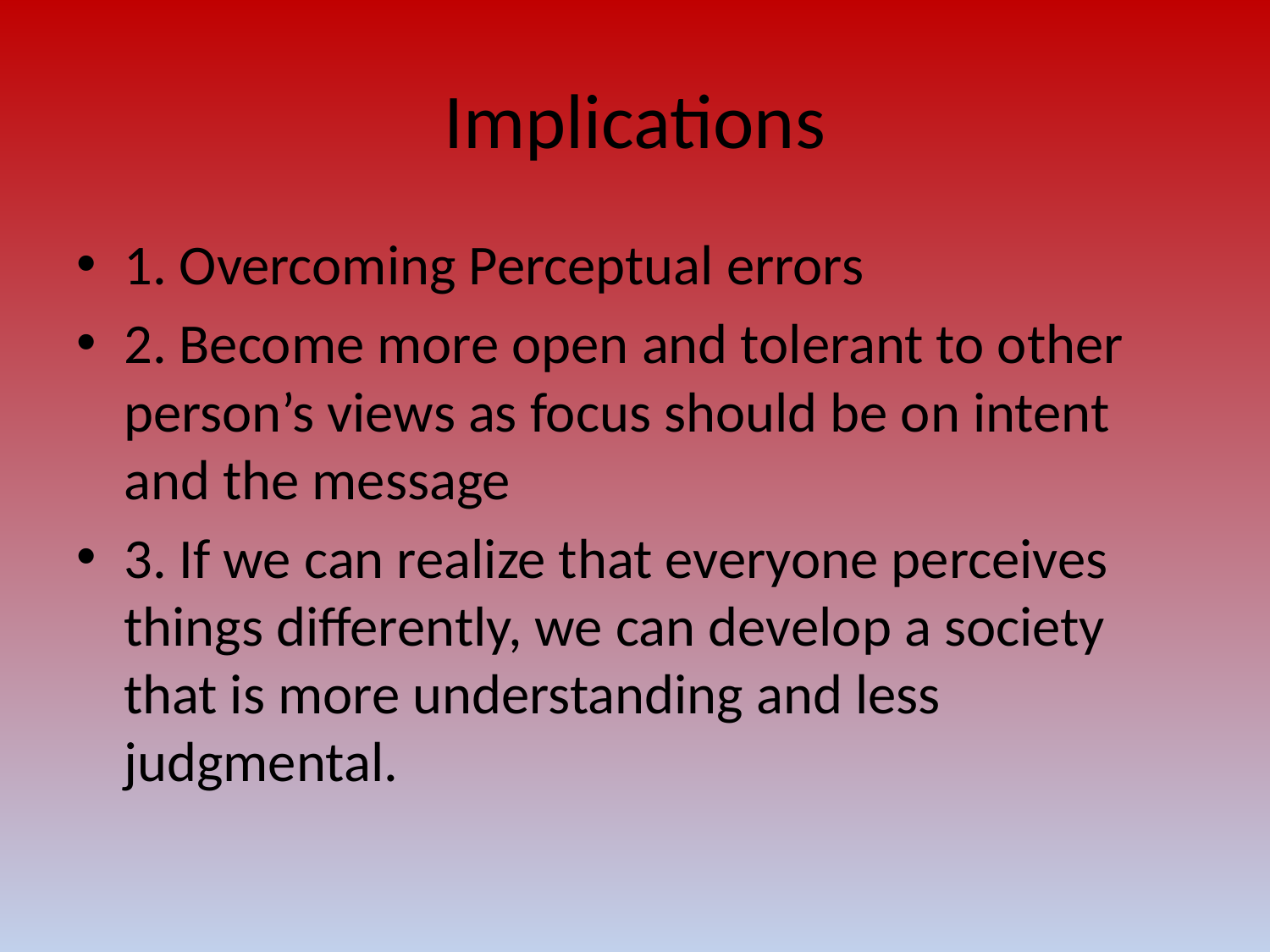

# Implications
1. Overcoming Perceptual errors
2. Become more open and tolerant to other person’s views as focus should be on intent and the message
3. If we can realize that everyone perceives things differently, we can develop a society that is more understanding and less judgmental.